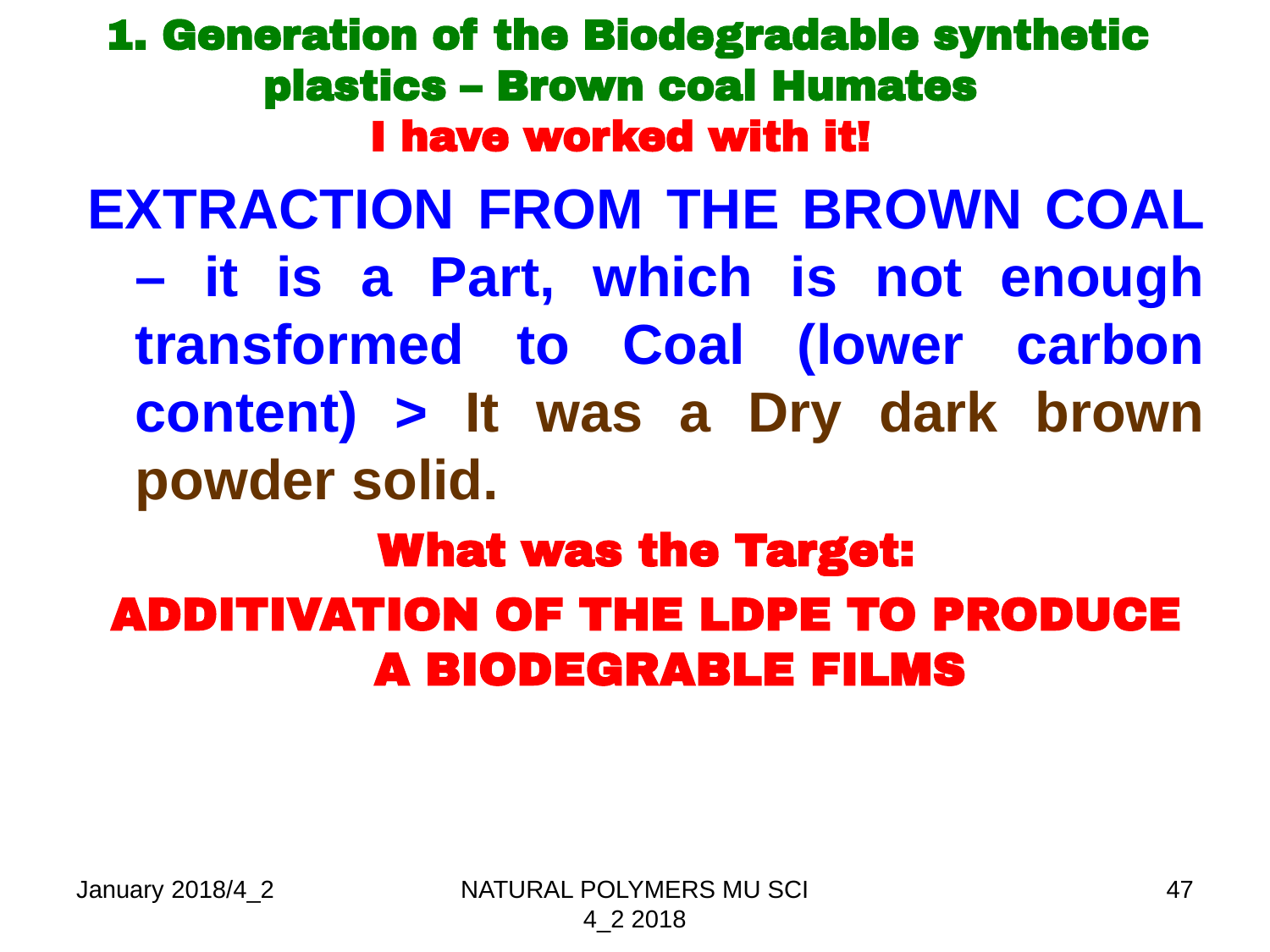

# 1. Generation of the Biodegradable synthetic plastics – Brown coal Humates I have worked with it!
EXTRACTION FROM THE BROWN COAL – it is a Part, which is not enough transformed to Coal (lower carbon content) > It was a Dry dark brown powder solid.
What was the Target:
ADDITIVATION OF THE LDPE TO PRODUCE A BIODEGRABLE FILMS
January 2018/4_2
NATURAL POLYMERS MU SCI 4_2 2018
47